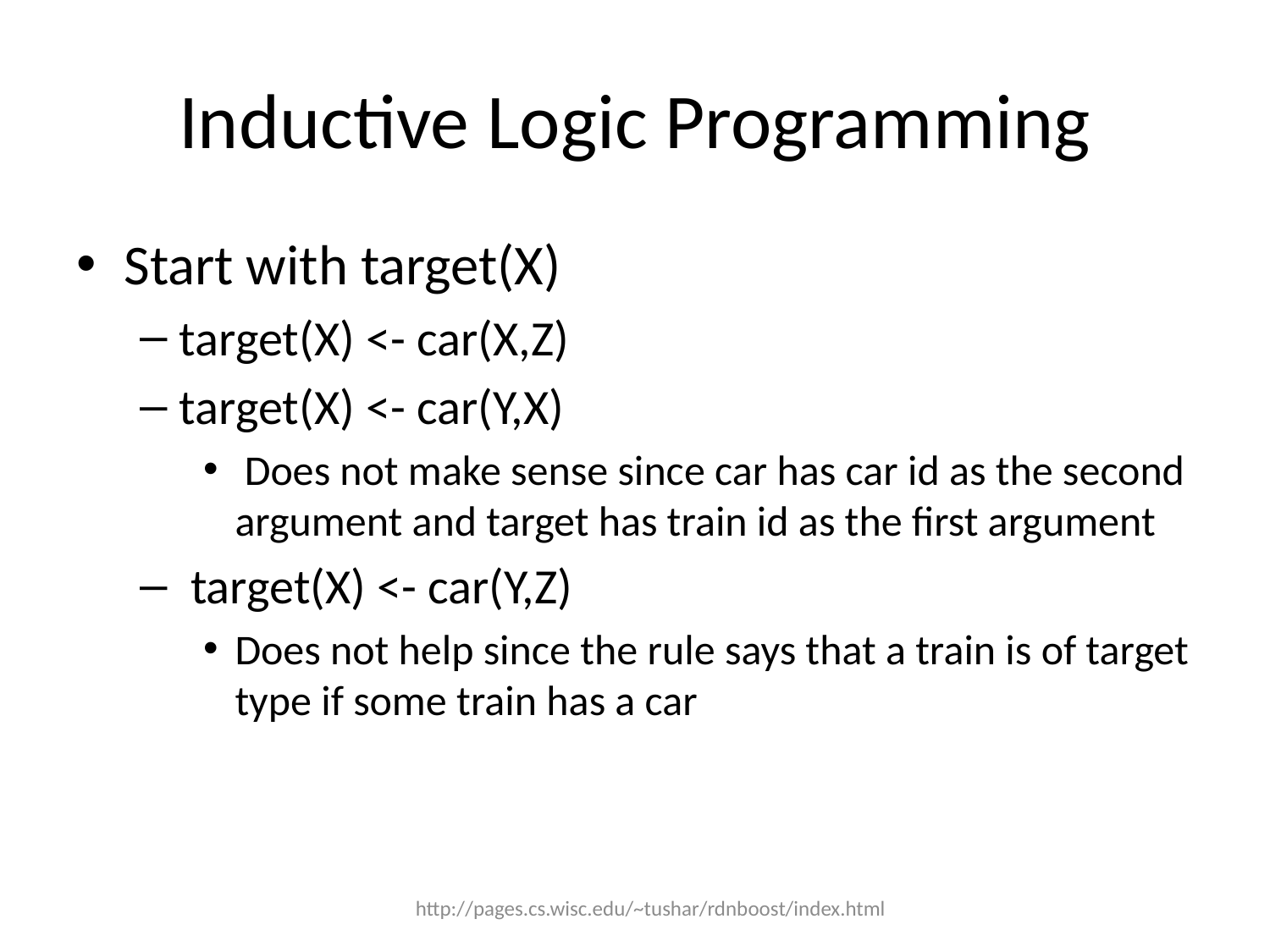

# Inductive Logic Programming
Start with target(X)
target(X) <- car(X,Z)
target(X) <- car(Y,X)
 Does not make sense since car has car id as the second argument and target has train id as the first argument
 target(X) <- car(Y,Z)
Does not help since the rule says that a train is of target type if some train has a car

http://pages.cs.wisc.edu/~tushar/rdnboost/index.html